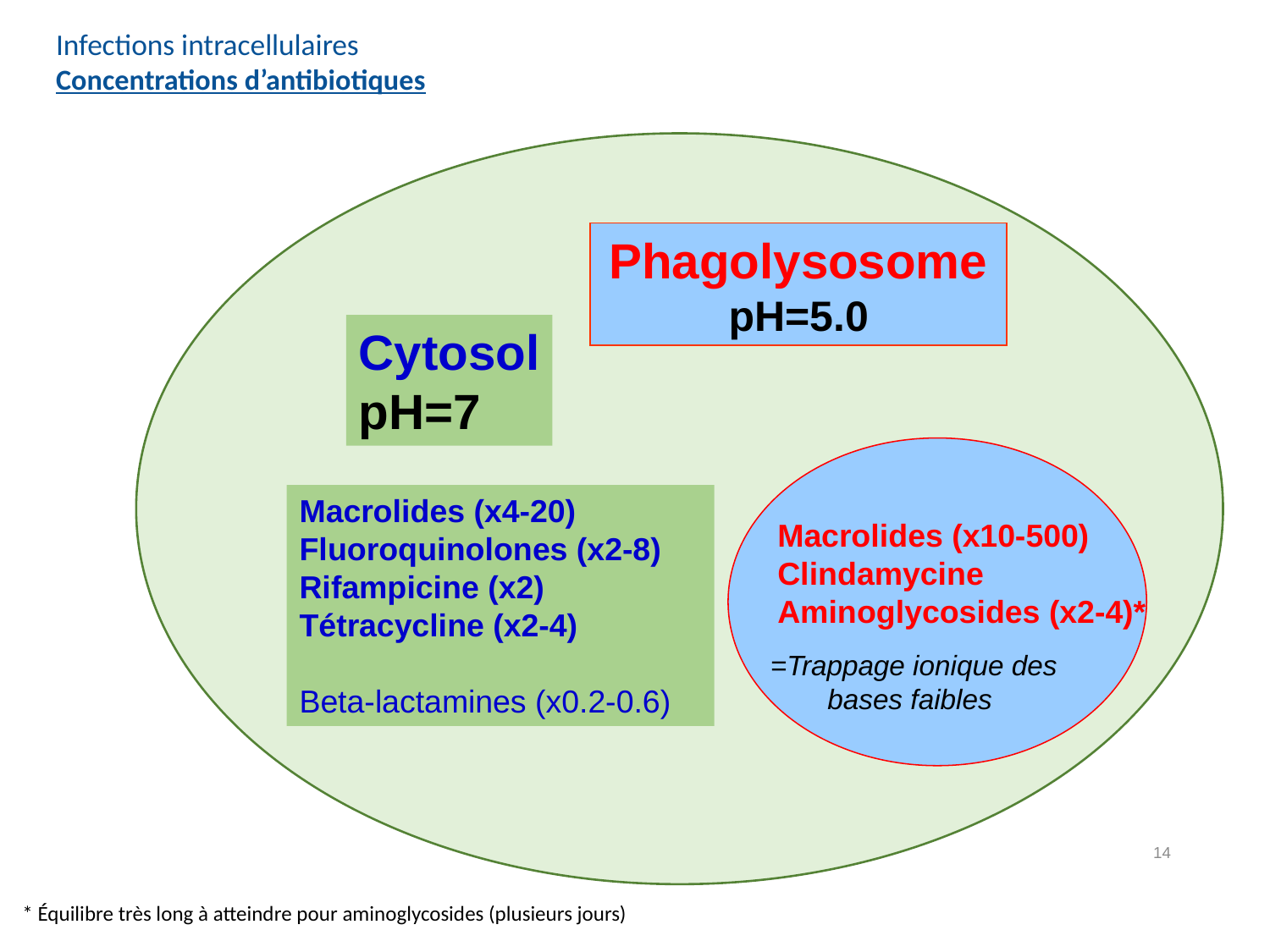

# Infections intracellulaires Concentrations d’antibiotiques

Phagolysosome
pH=5.0
Cytosol
pH=7

Macrolides (x4-20)
Fluoroquinolones (x2-8)
Rifampicine (x2)
Tétracycline (x2-4)

Beta-lactamines (x0.2-0.6)
Macrolides (x10-500)
Clindamycine
Aminoglycosides (x2-4)*
=Trappage ionique des bases faibles
14
* Équilibre très long à atteindre pour aminoglycosides (plusieurs jours)